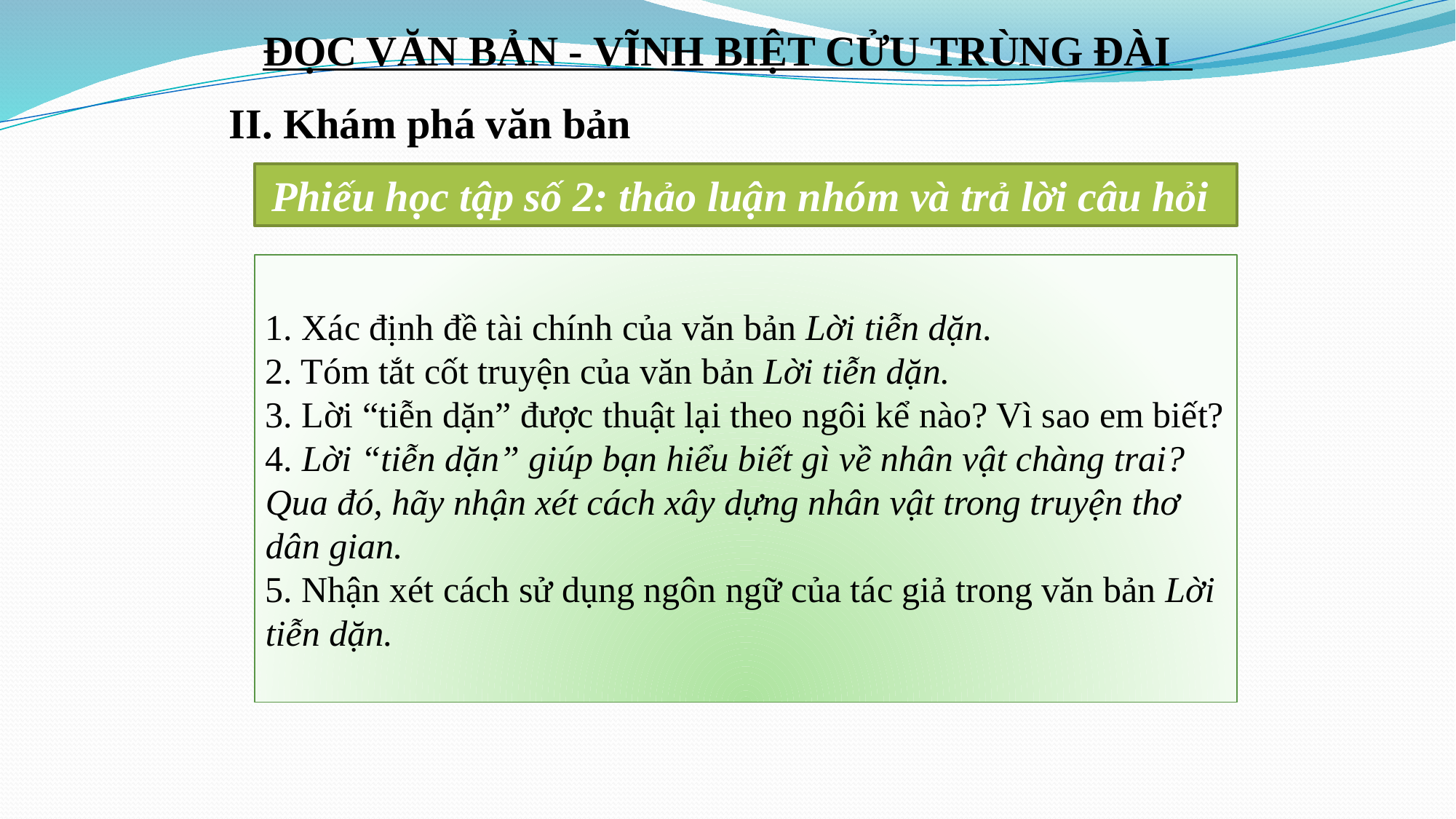

ĐỌC VĂN BẢN - VĨNH BIỆT CỬU TRÙNG ĐÀI
II. Khám phá văn bản
Phiếu học tập số 2: thảo luận nhóm và trả lời câu hỏi

1. Xác định đề tài chính của văn bản Lời tiễn dặn.
2. Tóm tắt cốt truyện của văn bản Lời tiễn dặn.
3. Lời “tiễn dặn” được thuật lại theo ngôi kể nào? Vì sao em biết?
4. Lời “tiễn dặn” giúp bạn hiểu biết gì về nhân vật chàng trai? Qua đó, hãy nhận xét cách xây dựng nhân vật trong truyện thơ dân gian.
5. Nhận xét cách sử dụng ngôn ngữ của tác giả trong văn bản Lời tiễn dặn.